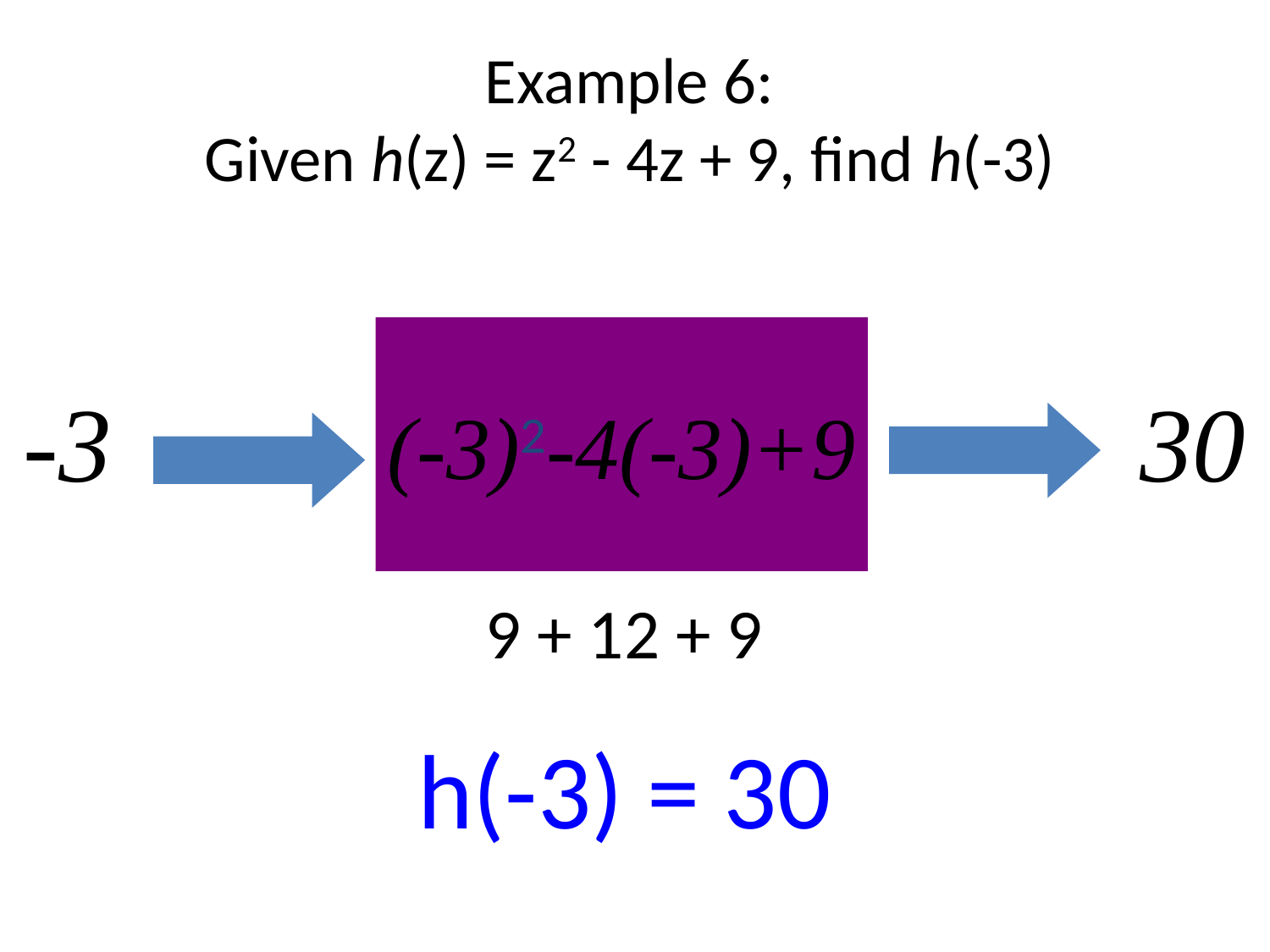

# Example 6: Given h(z) = z2 - 4z + 9, find h(-3)
(-3)2-4(-3)+9
-3
30

9 + 12 + 9
h(-3) = 30